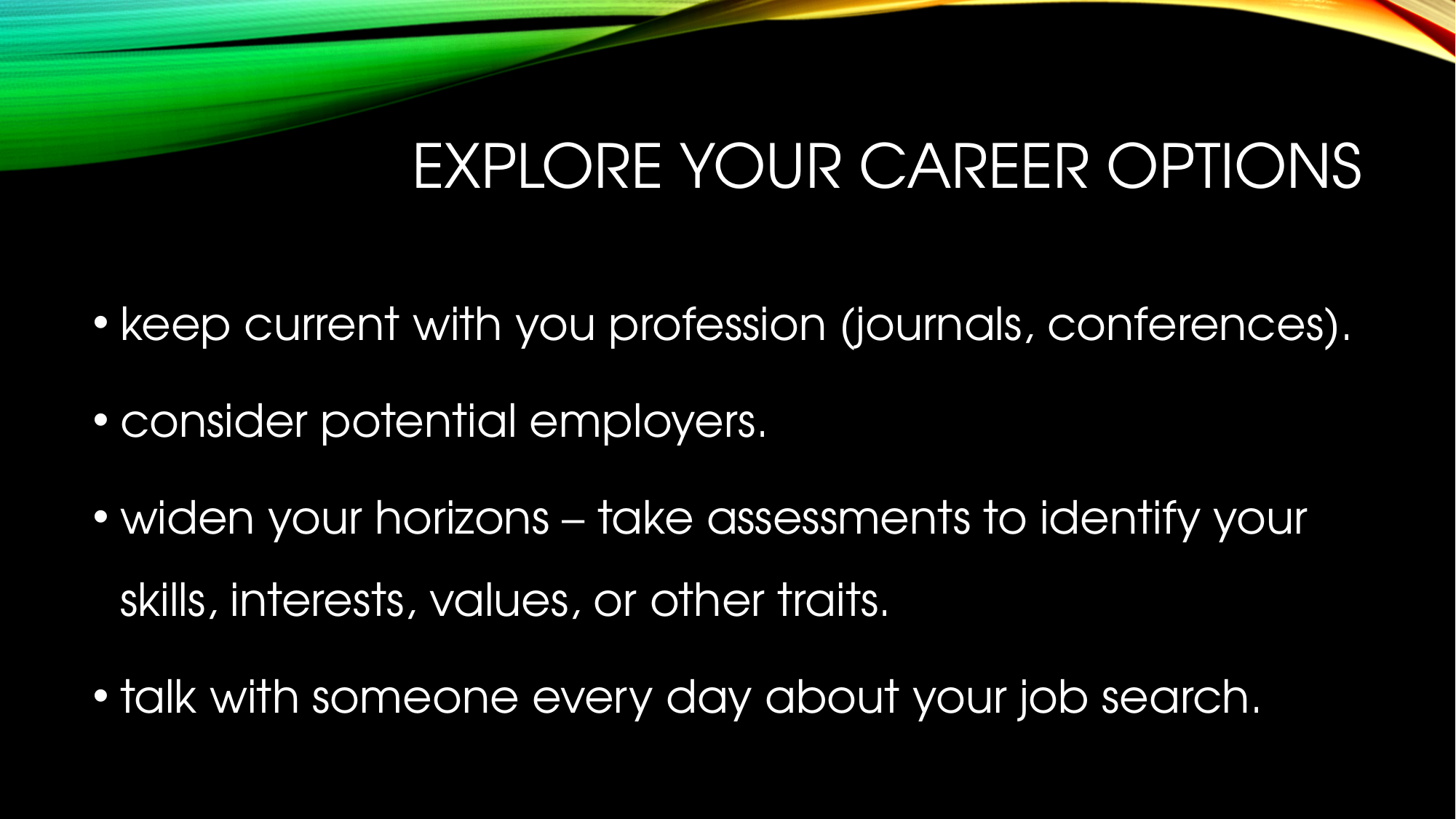

# Explore your career options
keep current with you profession (journals, conferences).
consider potential employers.
widen your horizons – take assessments to identify your skills, interests, values, or other traits.
talk with someone every day about your job search.